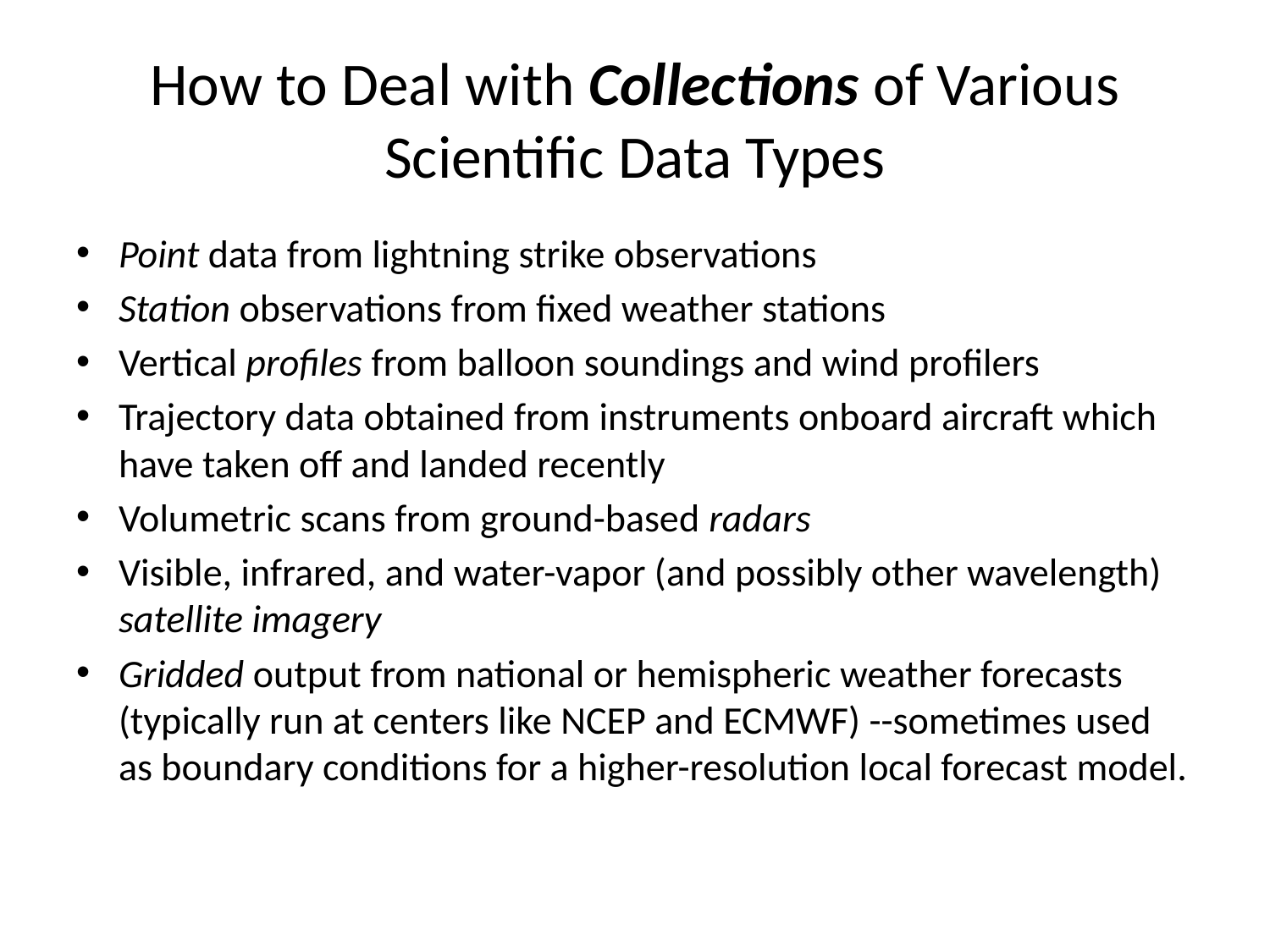

# How to Deal with Collections of Various Scientific Data Types
Point data from lightning strike observations
Station observations from fixed weather stations
Vertical profiles from balloon soundings and wind profilers
Trajectory data obtained from instruments onboard aircraft which have taken off and landed recently
Volumetric scans from ground-based radars
Visible, infrared, and water-vapor (and possibly other wavelength) satellite imagery
Gridded output from national or hemispheric weather forecasts (typically run at centers like NCEP and ECMWF) --sometimes used as boundary conditions for a higher-resolution local forecast model.